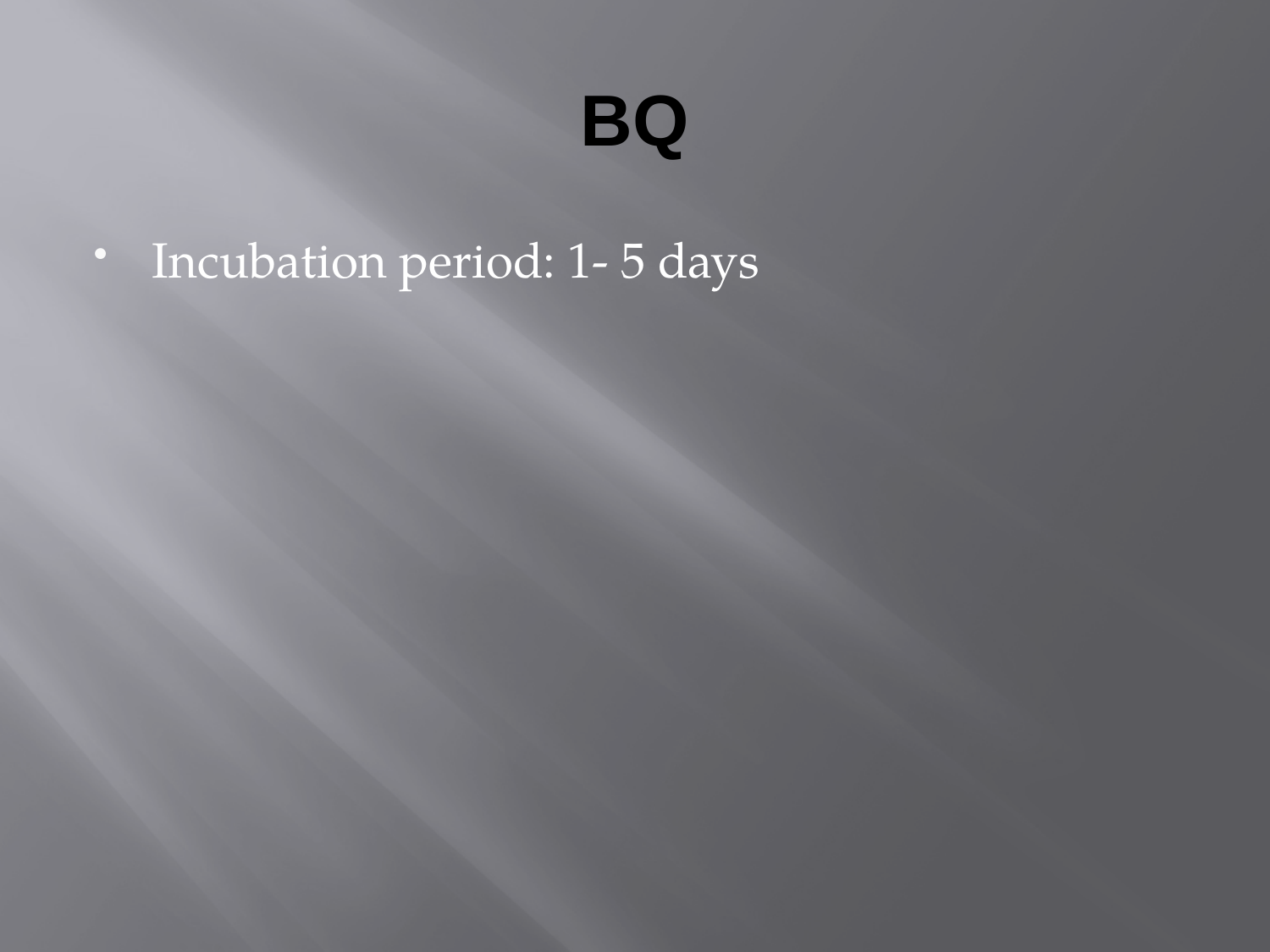

# BQ
Incubation period: 1- 5 days